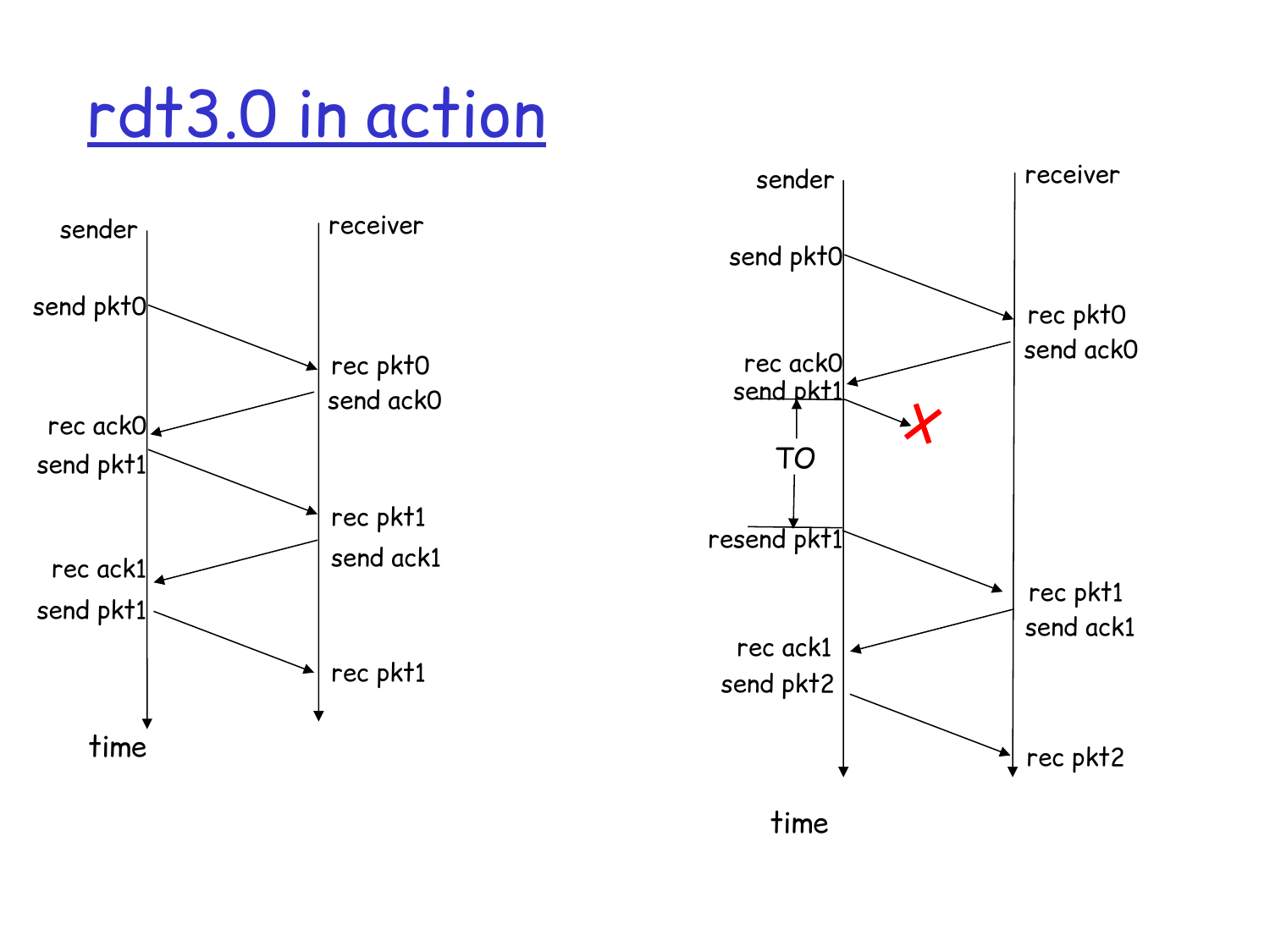

# rdt3.0 in action
receiver
sender

receiver
sender

send pkt0

send pkt0
rec pkt0

send ack0
rec ack0

rec pkt0
send pkt1
send ack0

rec ack0

TO
send pkt1

rec pkt1
resend pkt1

send ack1

rec ack1
rec pkt1
send pkt1
send ack1

rec ack1
rec pkt1
send pkt2

time
rec pkt2
time